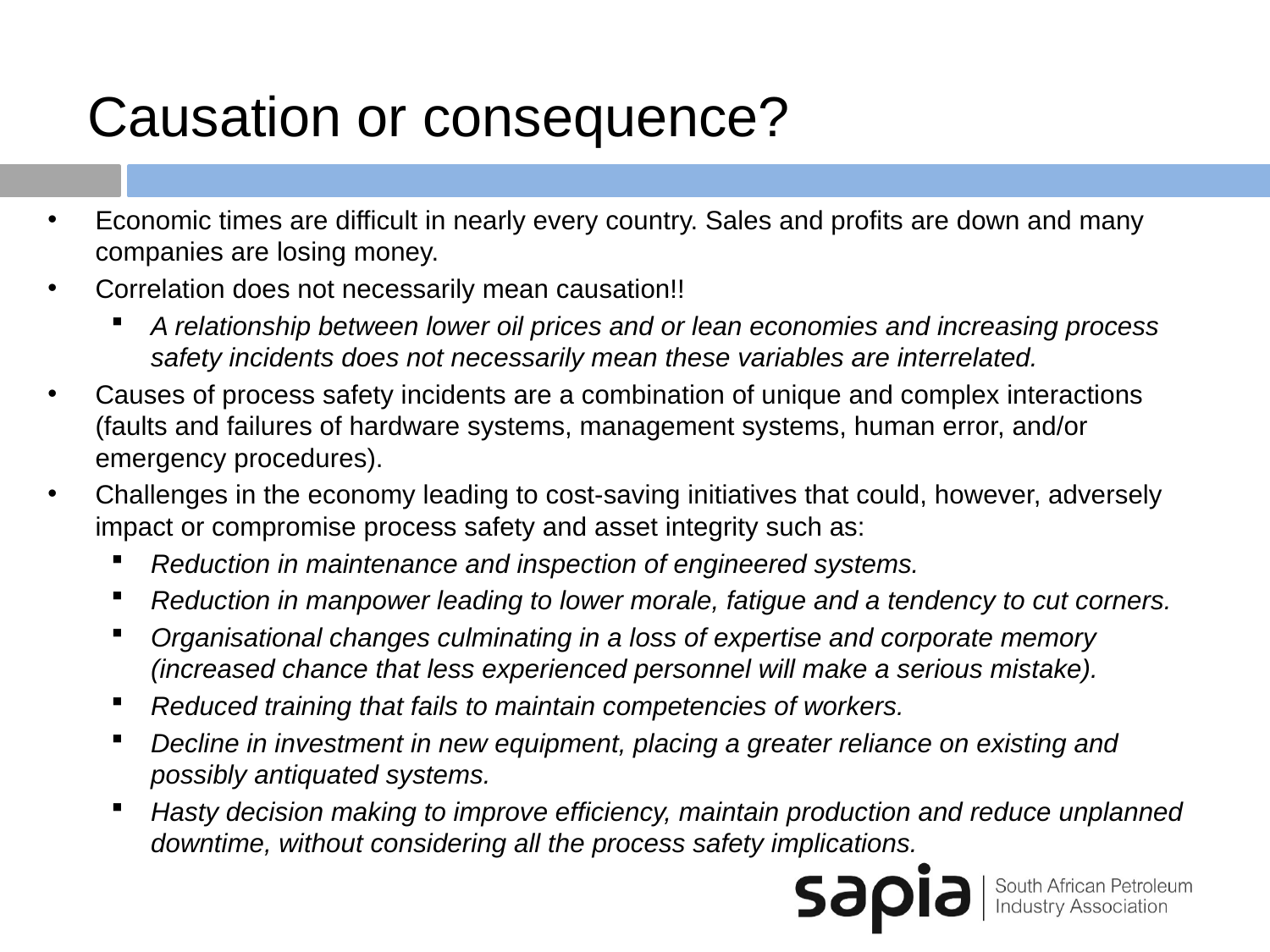

# Causation or consequence?
Economic times are difficult in nearly every country. Sales and profits are down and many companies are losing money.
Correlation does not necessarily mean causation!!
A relationship between lower oil prices and or lean economies and increasing process safety incidents does not necessarily mean these variables are interrelated.
Causes of process safety incidents are a combination of unique and complex interactions (faults and failures of hardware systems, management systems, human error, and/or emergency procedures).
Challenges in the economy leading to cost-saving initiatives that could, however, adversely impact or compromise process safety and asset integrity such as:
Reduction in maintenance and inspection of engineered systems.
Reduction in manpower leading to lower morale, fatigue and a tendency to cut corners.
Organisational changes culminating in a loss of expertise and corporate memory (increased chance that less experienced personnel will make a serious mistake).
Reduced training that fails to maintain competencies of workers.
Decline in investment in new equipment, placing a greater reliance on existing and possibly antiquated systems.
Hasty decision making to improve efficiency, maintain production and reduce unplanned downtime, without considering all the process safety implications.